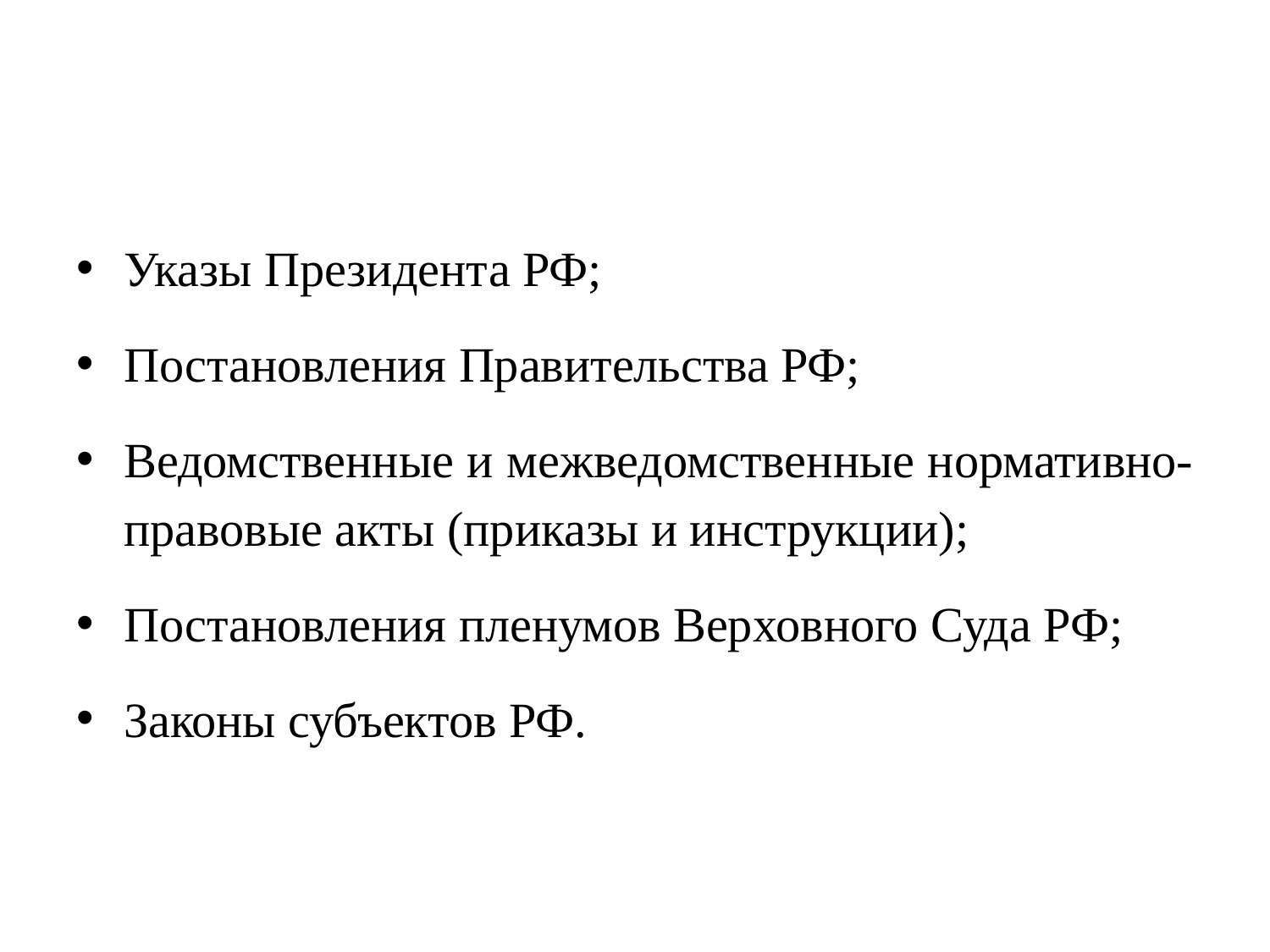

#
Указы Президента РФ;
Постановления Правительства РФ;
Ведомственные и межведомственные нормативно-правовые акты (приказы и инструкции);
Постановления пленумов Верховного Суда РФ;
Законы субъектов РФ.